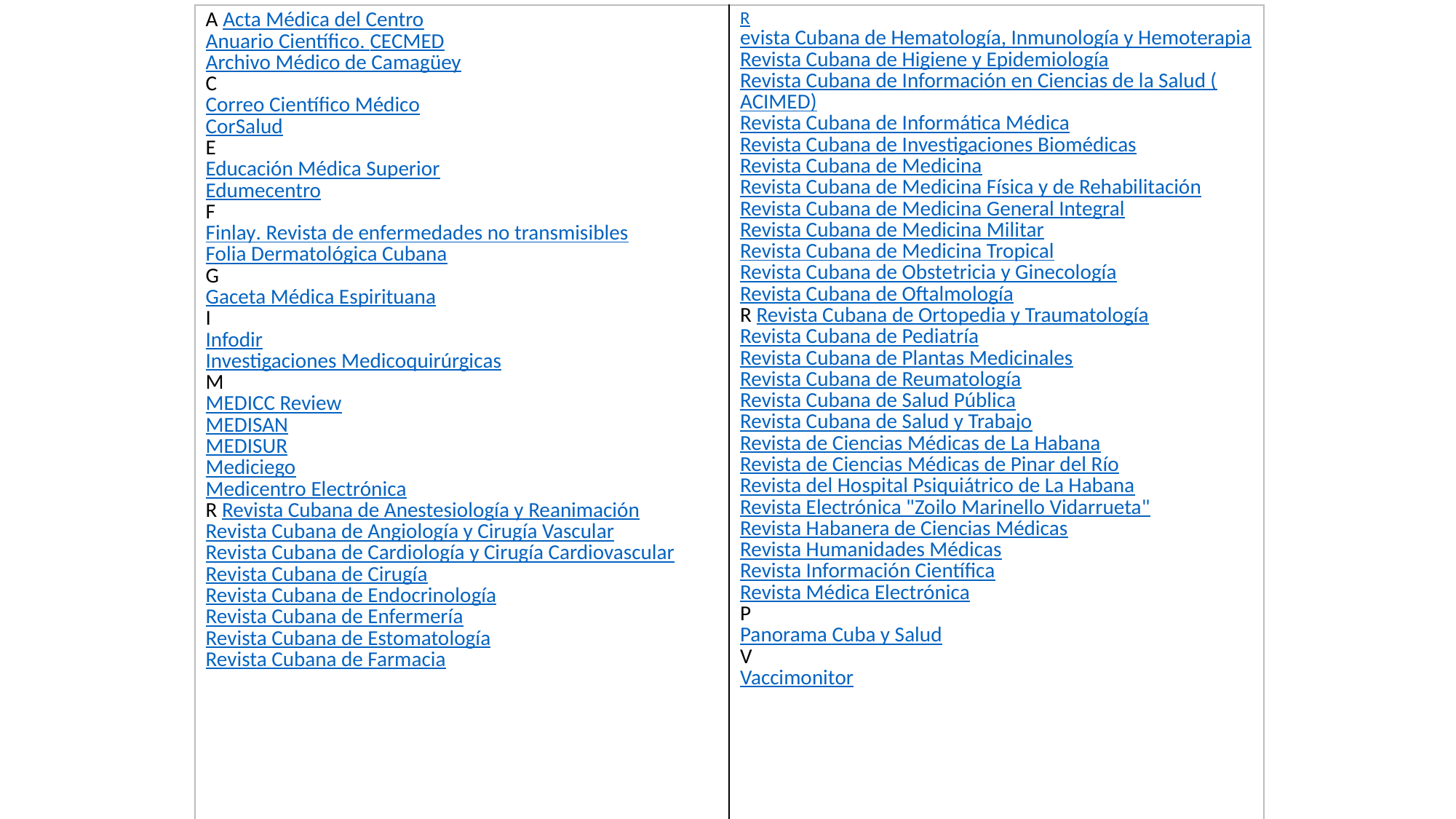

| A Acta Médica del Centro Anuario Científico. CECMED Archivo Médico de Camagüey C Correo Científico Médico CorSalud E Educación Médica Superior Edumecentro F Finlay. Revista de enfermedades no transmisibles Folia Dermatológica Cubana G Gaceta Médica Espirituana I Infodir Investigaciones Medicoquirúrgicas M MEDICC Review MEDISAN MEDISUR Mediciego Medicentro Electrónica R Revista Cubana de Anestesiología y Reanimación Revista Cubana de Angiología y Cirugía Vascular Revista Cubana de Cardiología y Cirugía Cardiovascular Revista Cubana de Cirugía Revista Cubana de Endocrinología Revista Cubana de Enfermería Revista Cubana de Estomatología Revista Cubana de Farmacia | Revista Cubana de Hematología, Inmunología y Hemoterapia Revista Cubana de Higiene y Epidemiología Revista Cubana de Información en Ciencias de la Salud (ACIMED) Revista Cubana de Informática Médica Revista Cubana de Investigaciones Biomédicas Revista Cubana de Medicina Revista Cubana de Medicina Física y de Rehabilitación Revista Cubana de Medicina General Integral Revista Cubana de Medicina Militar Revista Cubana de Medicina Tropical Revista Cubana de Obstetricia y Ginecología Revista Cubana de Oftalmología R Revista Cubana de Ortopedia y Traumatología Revista Cubana de Pediatría Revista Cubana de Plantas Medicinales Revista Cubana de Reumatología Revista Cubana de Salud Pública Revista Cubana de Salud y Trabajo Revista de Ciencias Médicas de La Habana Revista de Ciencias Médicas de Pinar del Río Revista del Hospital Psiquiátrico de La Habana Revista Electrónica "Zoilo Marinello Vidarrueta" Revista Habanera de Ciencias Médicas Revista Humanidades Médicas Revista Información Científica Revista Médica Electrónica P Panorama Cuba y Salud V Vaccimonitor |
| --- | --- |